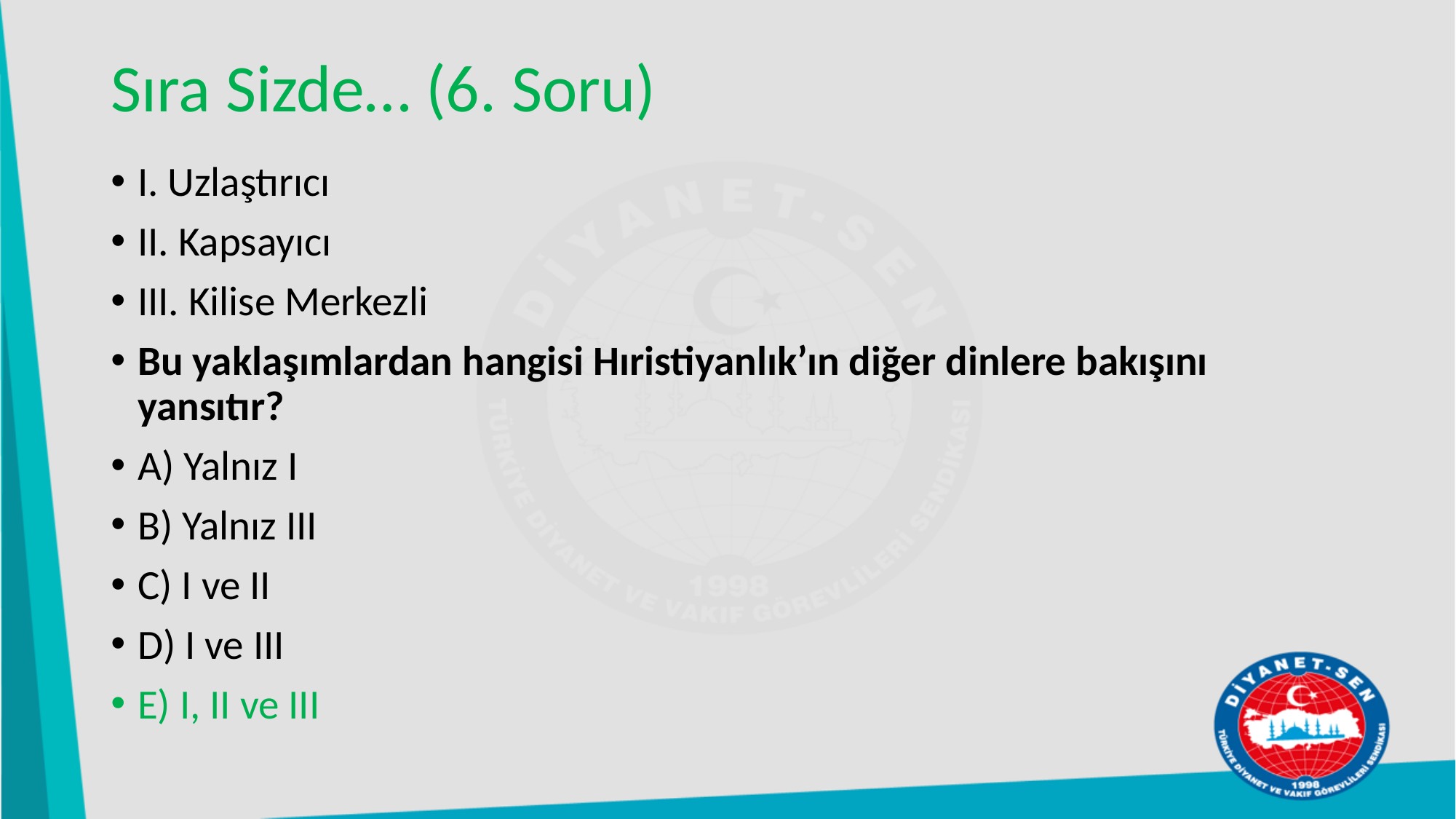

# Sıra Sizde… (6. Soru)
I. Uzlaştırıcı
II. Kapsayıcı
III. Kilise Merkezli
Bu yaklaşımlardan hangisi Hıristiyanlık’ın diğer dinlere bakışını yansıtır?
A) Yalnız I
B) Yalnız III
C) I ve II
D) I ve III
E) I, II ve III